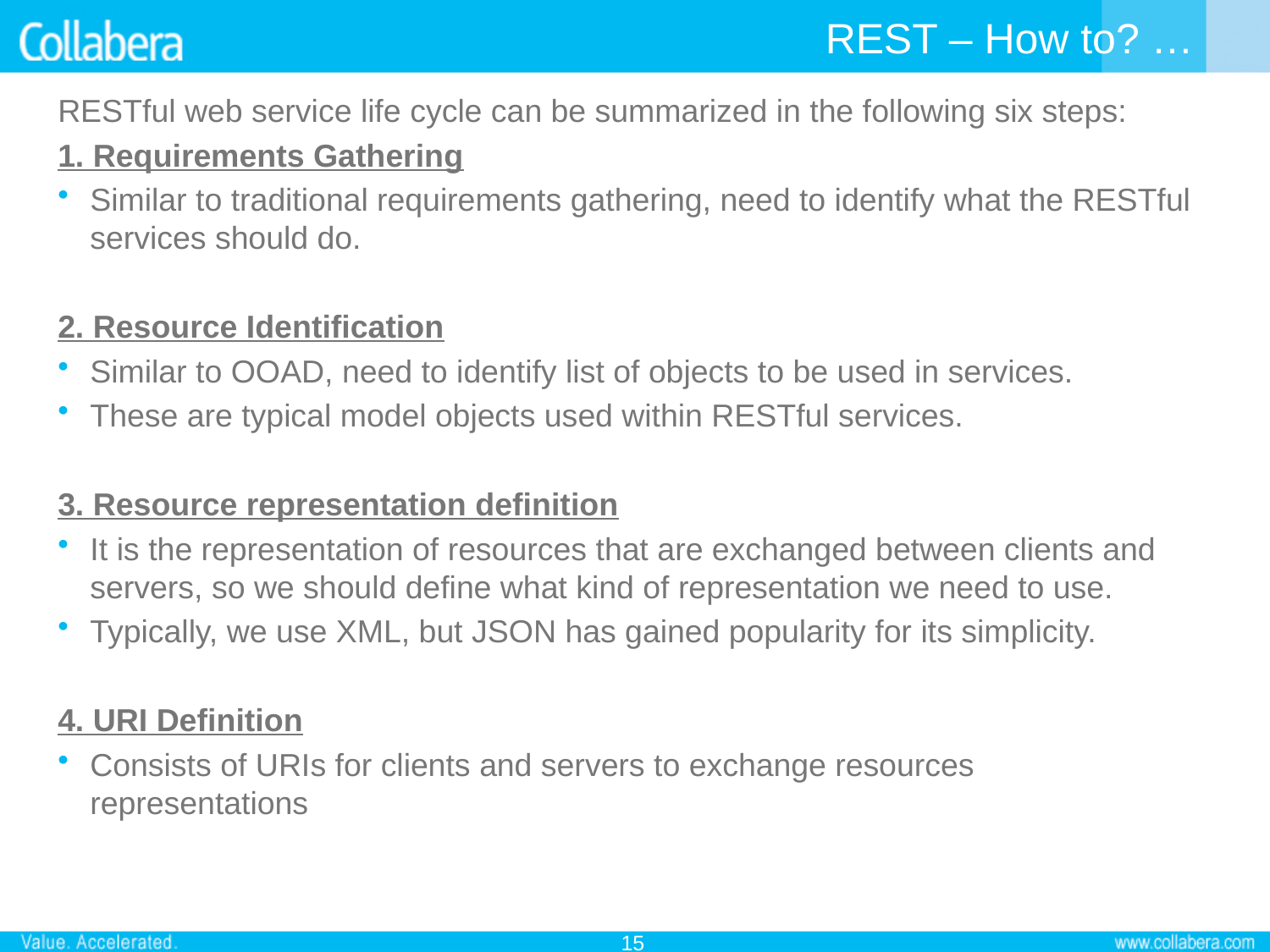

# REST – How to? …
RESTful web service life cycle can be summarized in the following six steps:
1. Requirements Gathering
Similar to traditional requirements gathering, need to identify what the RESTful services should do.

2. Resource Identification
Similar to OOAD, need to identify list of objects to be used in services.
These are typical model objects used within RESTful services.

3. Resource representation definition
It is the representation of resources that are exchanged between clients and servers, so we should define what kind of representation we need to use.
Typically, we use XML, but JSON has gained popularity for its simplicity.

4. URI Definition
Consists of URIs for clients and servers to exchange resources representations
15